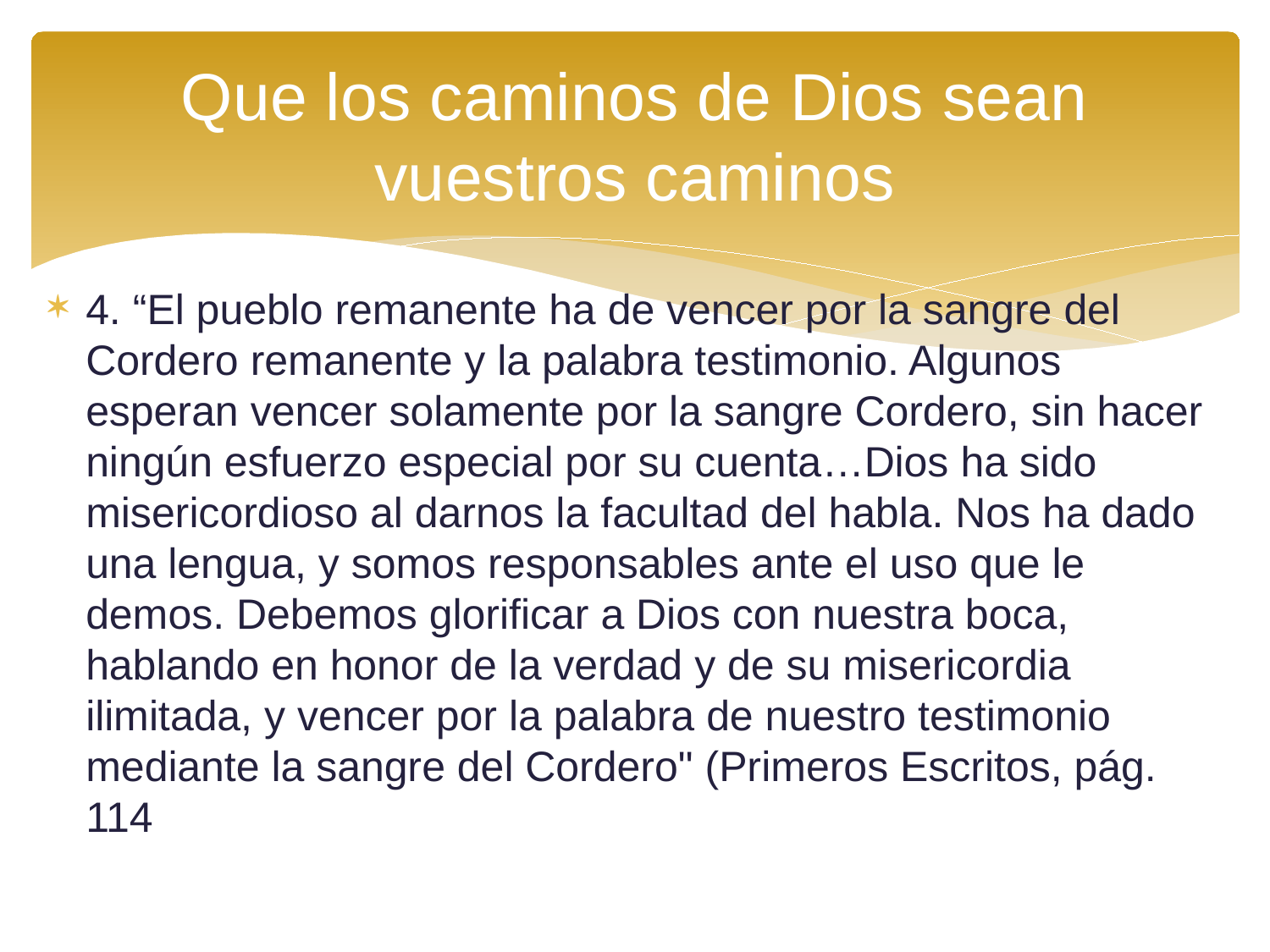

# Que los caminos de Dios sean vuestros caminos
4. “El pueblo remanente ha de vencer por la sangre del Cordero remanente y la palabra testimonio. Algunos esperan vencer solamente por la sangre Cordero, sin hacer ningún esfuerzo especial por su cuenta…Dios ha sido misericordioso al darnos la facultad del habla. Nos ha dado una lengua, y somos responsables ante el uso que le demos. Debemos glorificar a Dios con nuestra boca, hablando en honor de la verdad y de su misericordia ilimitada, y vencer por la palabra de nuestro testimonio mediante la sangre del Cordero" (Primeros Escritos, pág. 114